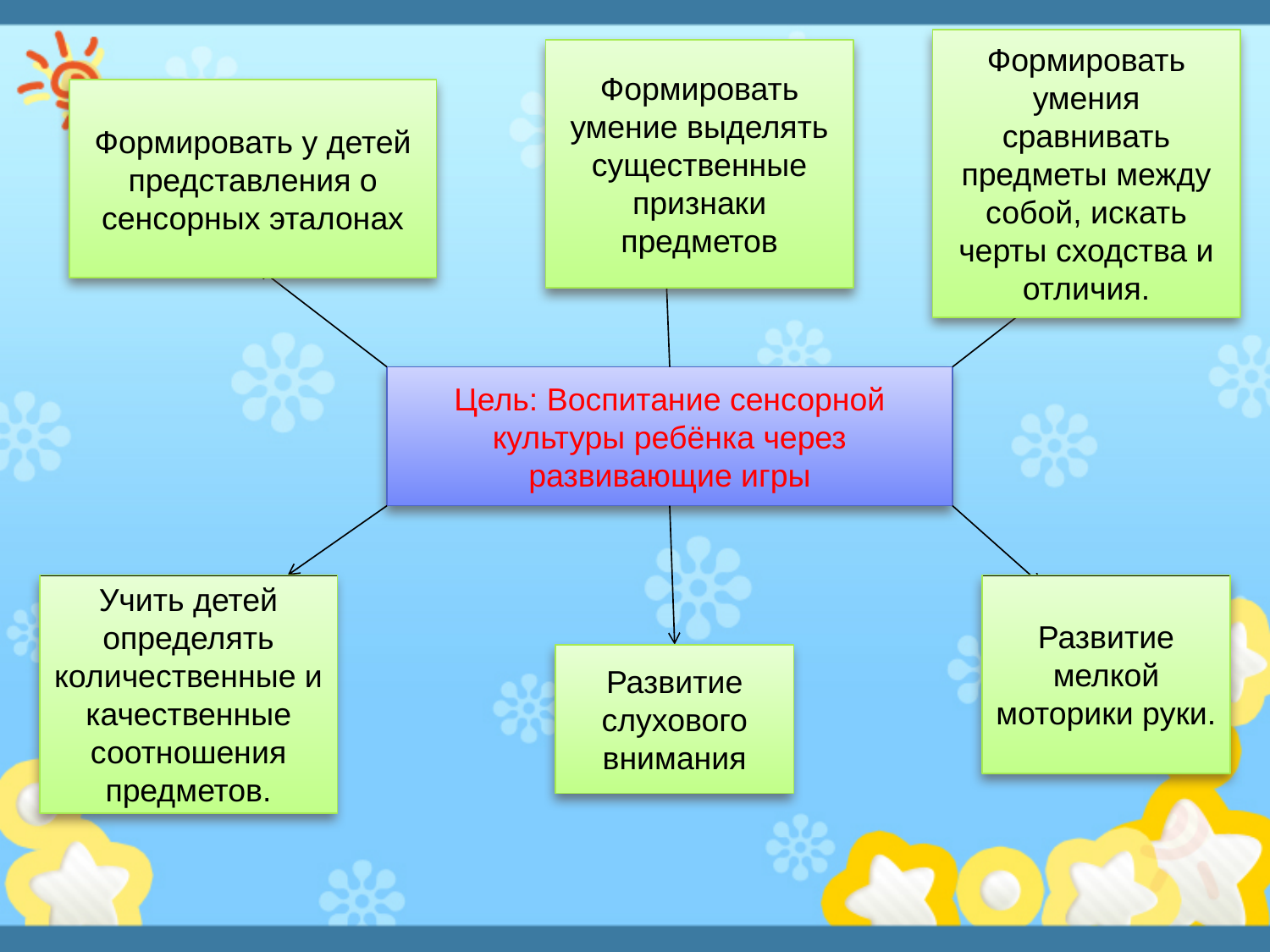

Формировать умения сравнивать предметы между собой, искать черты сходства и отличия.
Формировать умение выделять существенные признаки предметов
Формировать у детей представления о сенсорных эталонах
Цель: Воспитание сенсорной культуры ребёнка через развивающие игры
Учить детей определять количественные и качественные соотношения предметов.
Развитие мелкой моторики руки.
Развитие слухового внимания